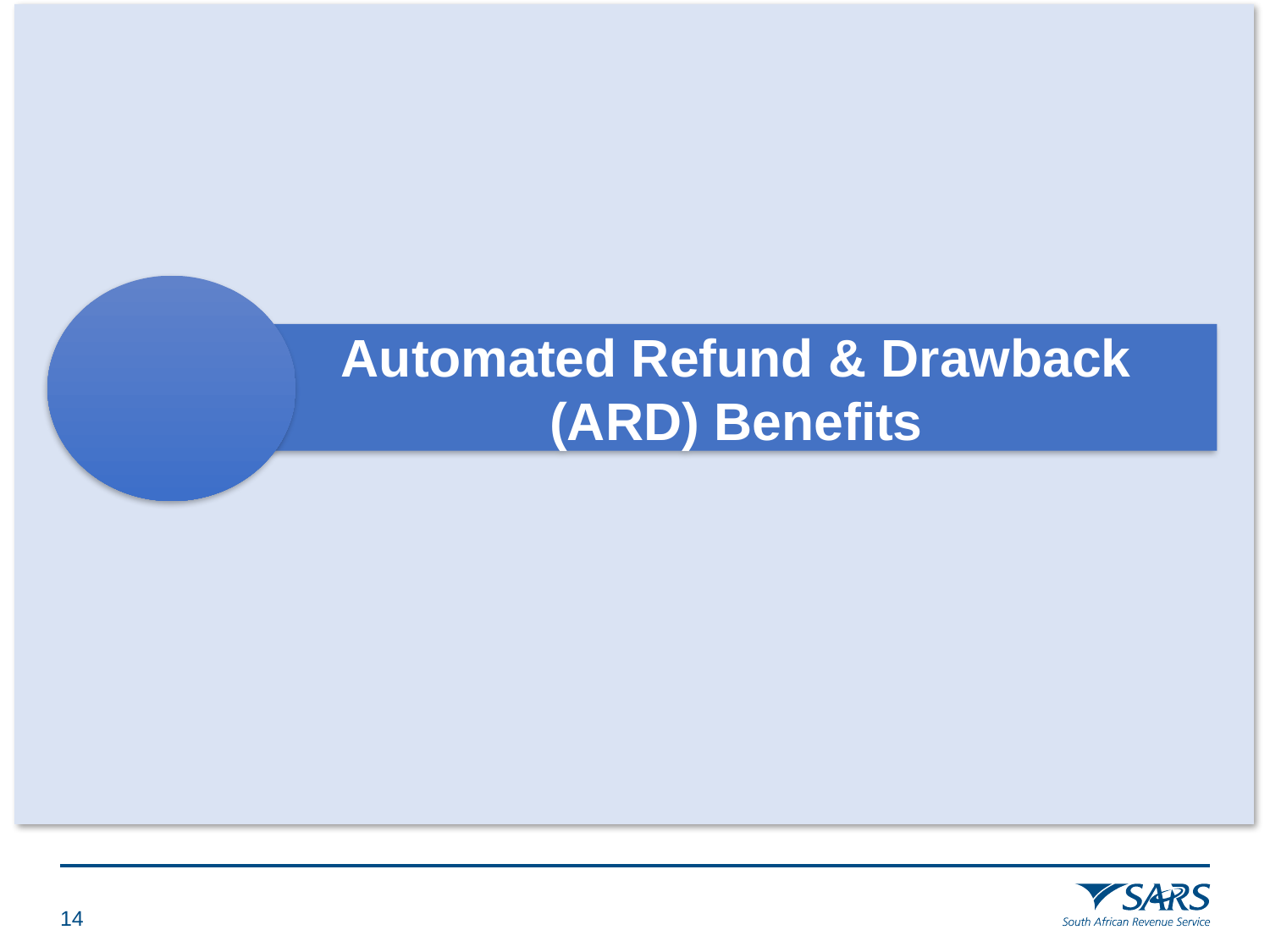

#

Automated Refund & Drawback (ARD) Benefits
14